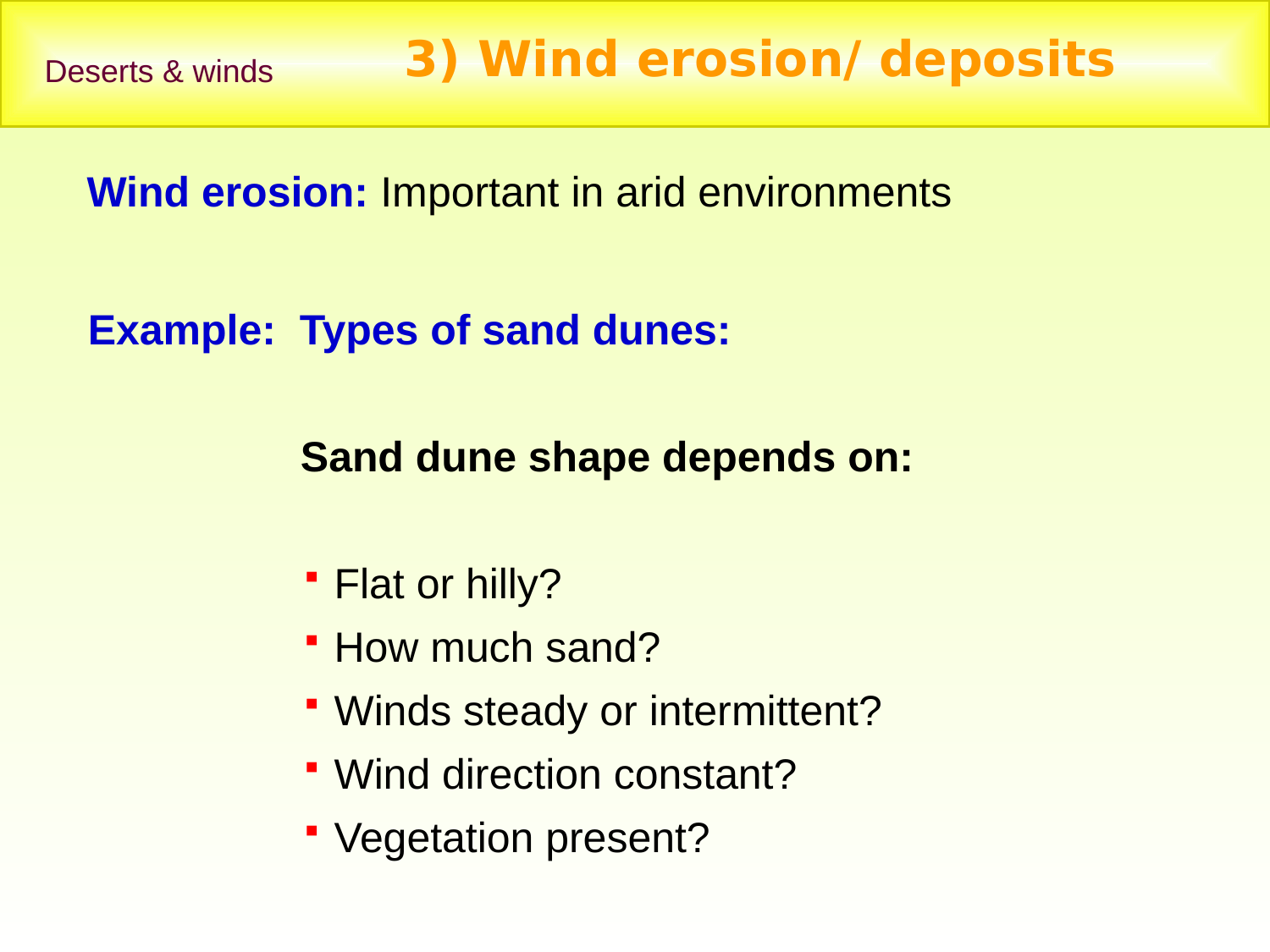

3) Wind erosion/ deposits
Deserts & winds
Wind erosion: Important in arid environments

Example:  Types of sand dunes:

Sand dune shape depends on:

Flat or hilly?
How much sand?
Winds steady or intermittent?
Wind direction constant?
Vegetation present?